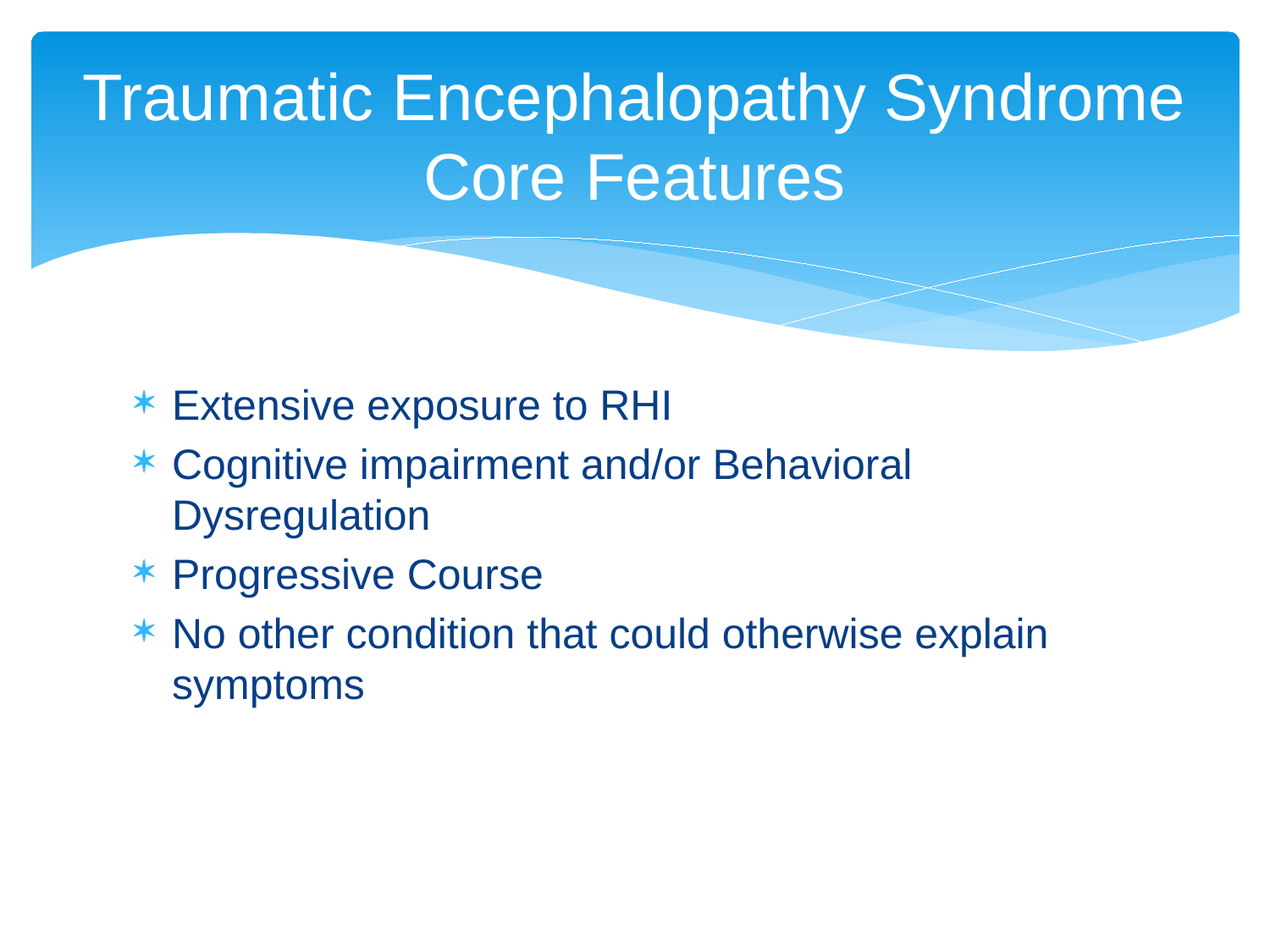

# Traumatic Encephalopathy Syndrome Core Features
Extensive exposure to RHI
Cognitive impairment and/or Behavioral Dysregulation
Progressive Course
No other condition that could otherwise explain symptoms